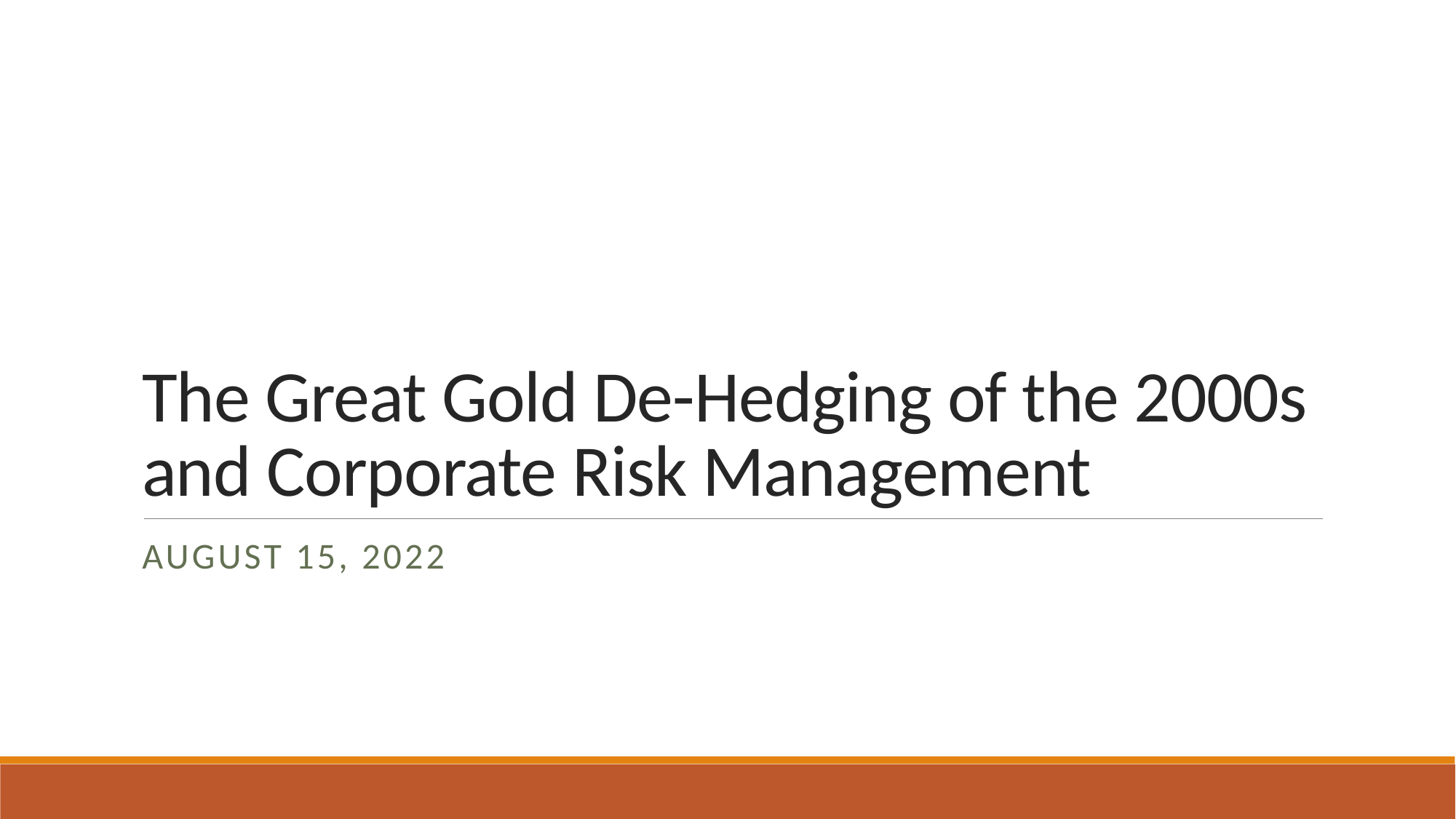

# The Great Gold De-Hedging of the 2000s and Corporate Risk Management
August 15, 2022